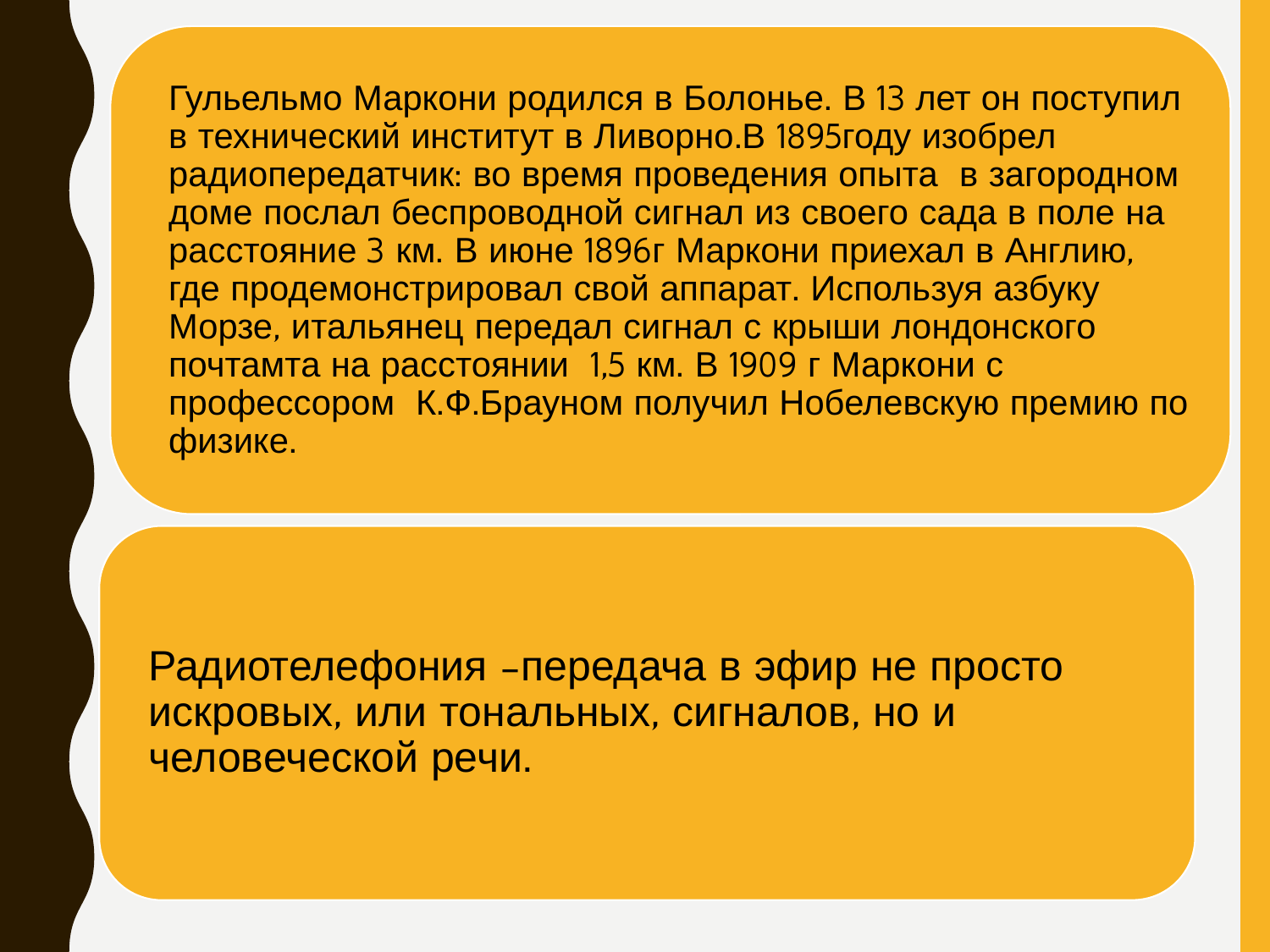

Гульельмо Маркони родился в Болонье. В 13 лет он поступил в технический институт в Ливорно.В 1895году изобрел радиопередатчик: во время проведения опыта  в загородном доме послал беспроводной сигнал из своего сада в поле на расстояние 3 км. В июне 1896г Маркони приехал в Англию, где продемонстрировал свой аппарат. Используя азбуку Морзе, итальянец передал сигнал с крыши лондонского почтамта на расстоянии  1,5 км. В 1909 г Маркони с профессором  К.Ф.Брауном получил Нобелевскую премию по физике.
Радиотелефония –передача в эфир не просто искровых, или тональных, сигналов, но и человеческой речи.